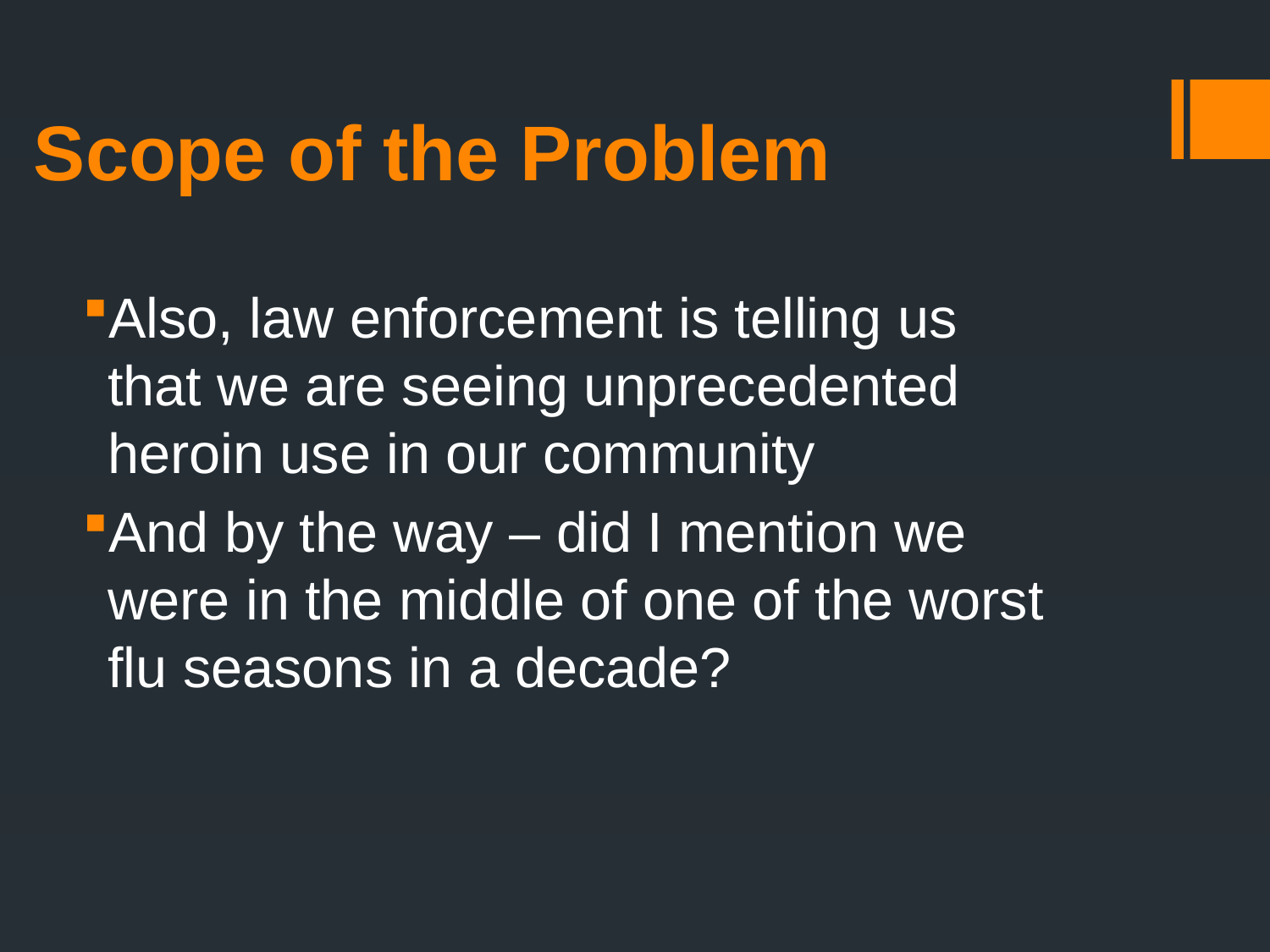

# Scope of the Problem
Also, law enforcement is telling us that we are seeing unprecedented heroin use in our community
And by the way – did I mention we were in the middle of one of the worst flu seasons in a decade?